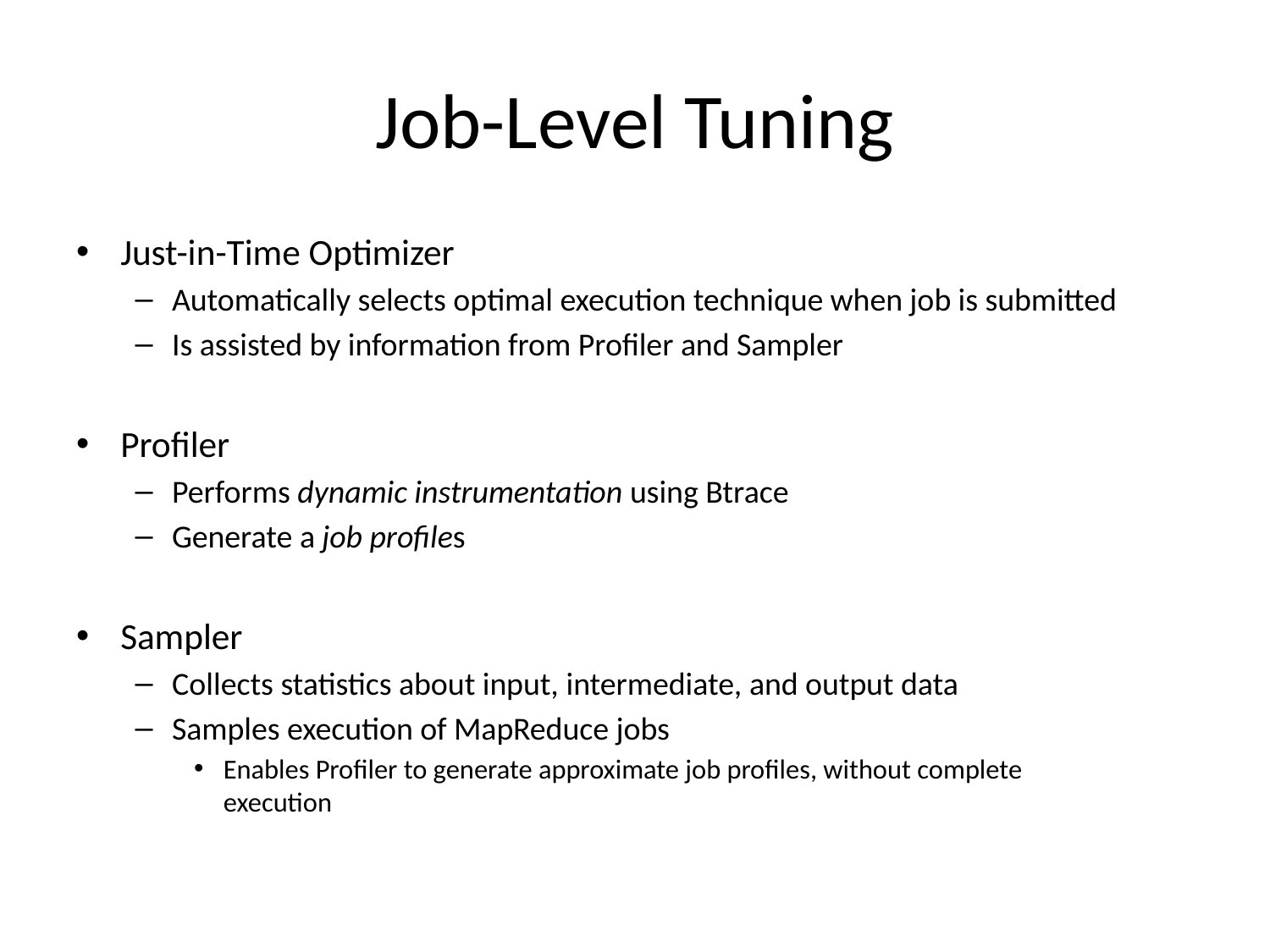

# Job-Level Tuning
Just-in-Time Optimizer
Automatically selects optimal execution technique when job is submitted
Is assisted by information from Profiler and Sampler

Profiler
Performs dynamic instrumentation using Btrace
Generate a job profiles

Sampler
Collects statistics about input, intermediate, and output data
Samples execution of MapReduce jobs
Enables Profiler to generate approximate job profiles, without complete execution